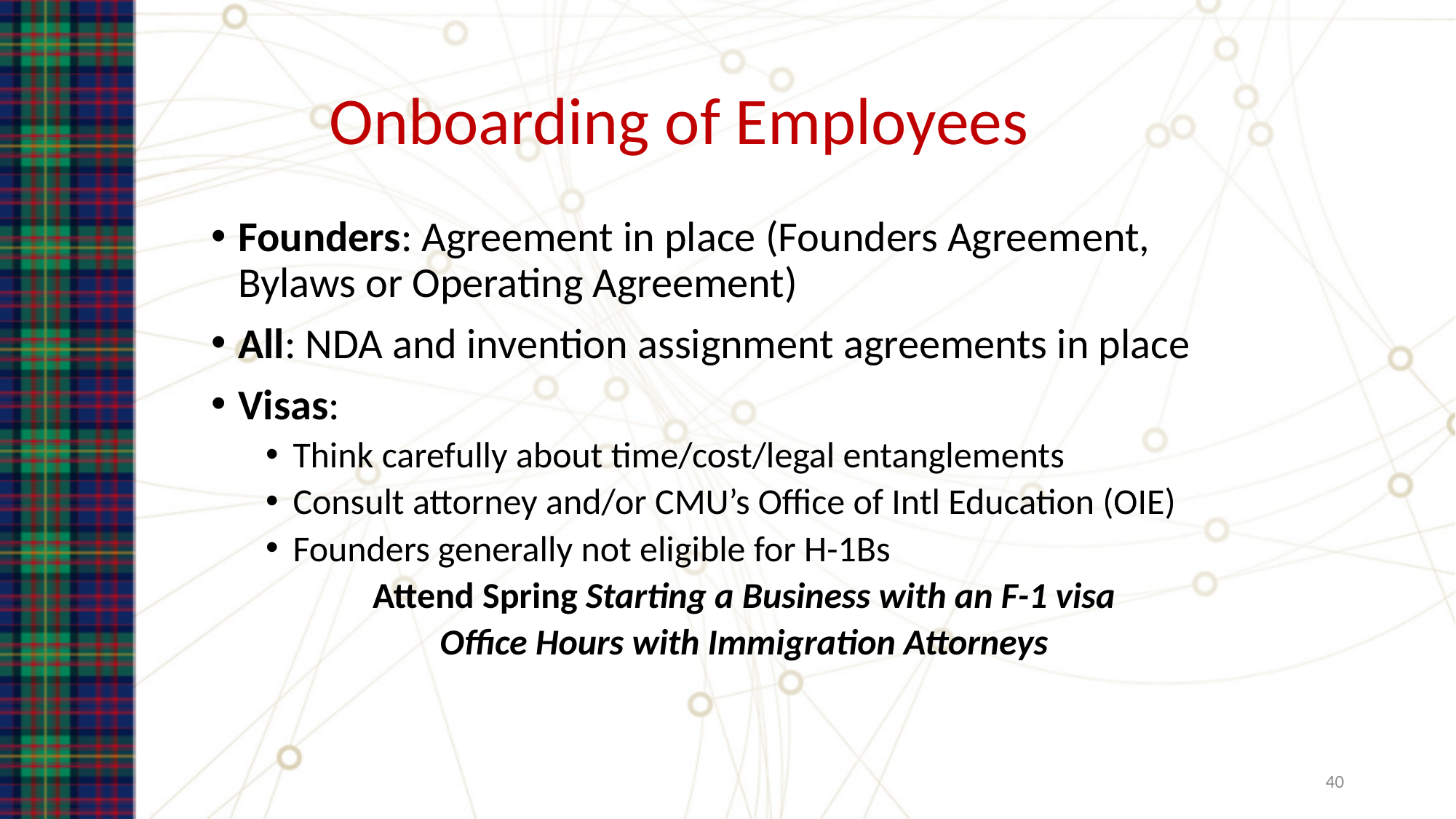

# Onboarding of Employees
Founders: Agreement in place (Founders Agreement, Bylaws or Operating Agreement)
All: NDA and invention assignment agreements in place
Visas:
Think carefully about time/cost/legal entanglements
Consult attorney and/or CMU’s Office of Intl Education (OIE)
Founders generally not eligible for H-1Bs
Attend Spring Starting a Business with an F-1 visa
Office Hours with Immigration Attorneys

40